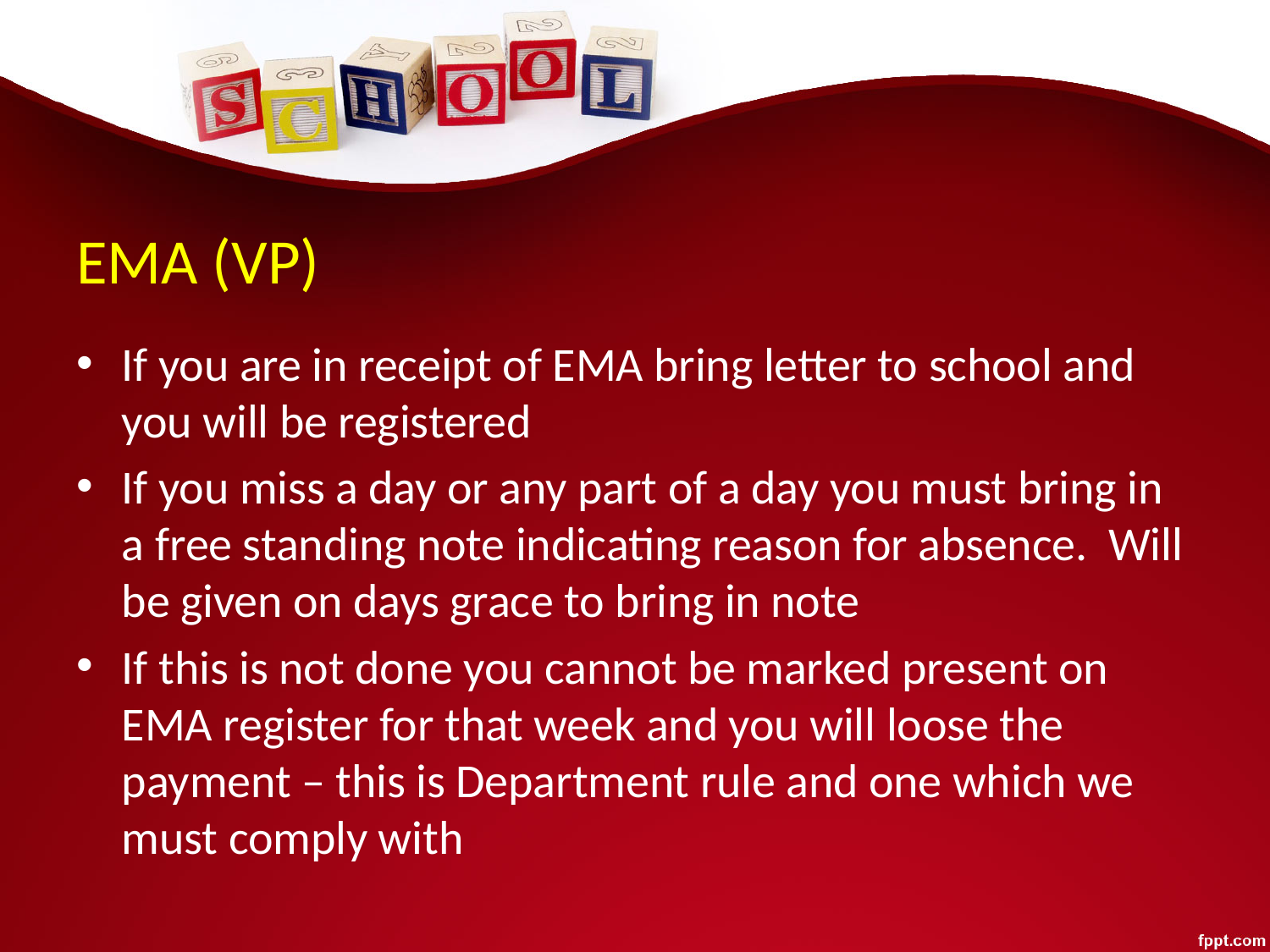

# EMA (VP)
If you are in receipt of EMA bring letter to school and you will be registered
If you miss a day or any part of a day you must bring in a free standing note indicating reason for absence.  Will be given on days grace to bring in note
If this is not done you cannot be marked present on EMA register for that week and you will loose the payment – this is Department rule and one which we must comply with